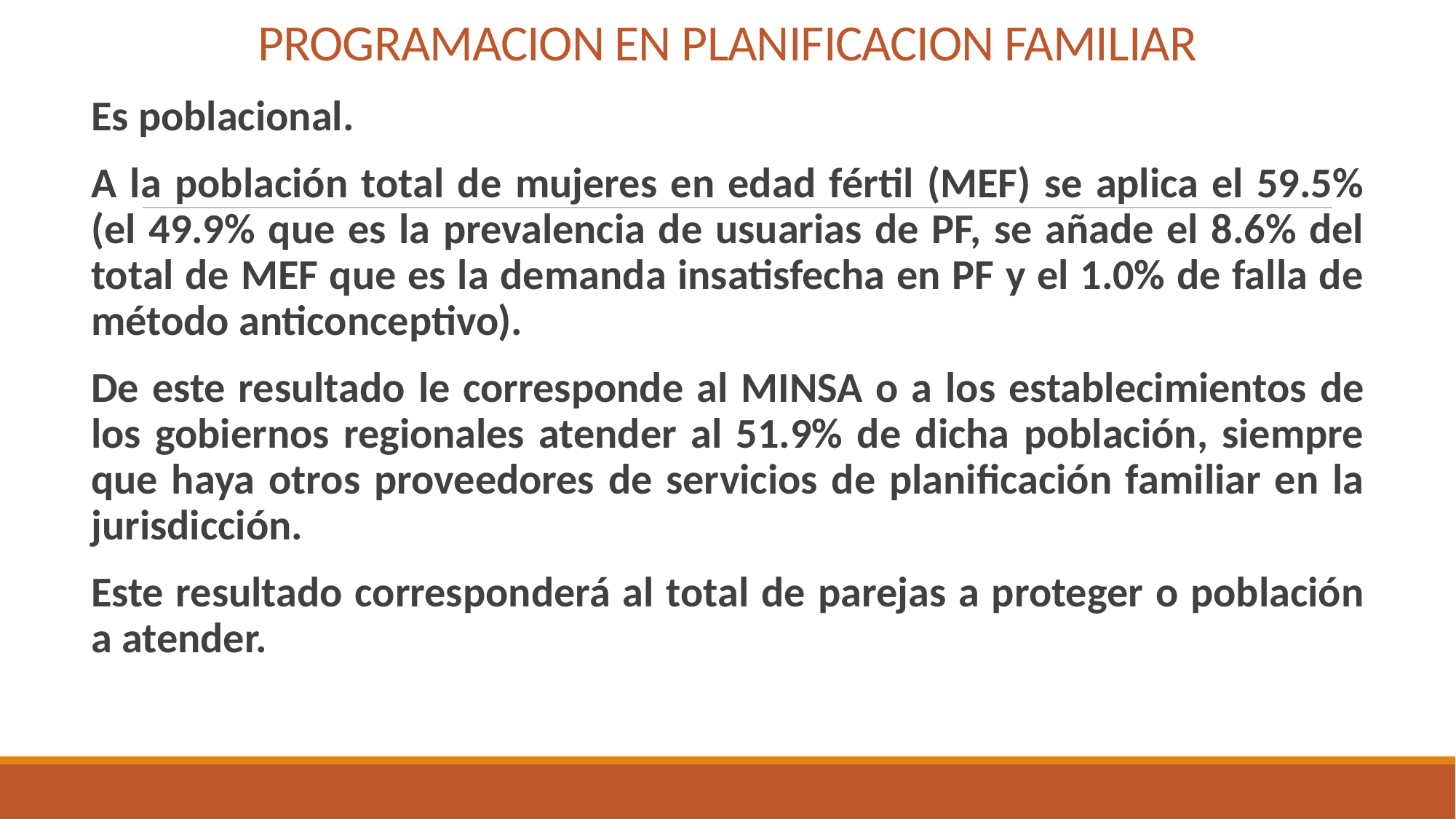

# PROGRAMACION EN PLANIFICACION FAMILIAR
Es poblacional.
A la población total de mujeres en edad fértil (MEF) se aplica el 59.5% (el 49.9% que es la prevalencia de usuarias de PF, se añade el 8.6% del total de MEF que es la demanda insatisfecha en PF y el 1.0% de falla de método anticonceptivo).
De este resultado le corresponde al MINSA o a los establecimientos de los gobiernos regionales atender al 51.9% de dicha población, siempre que haya otros proveedores de servicios de planificación familiar en la jurisdicción.
Este resultado corresponderá al total de parejas a proteger o población a atender.